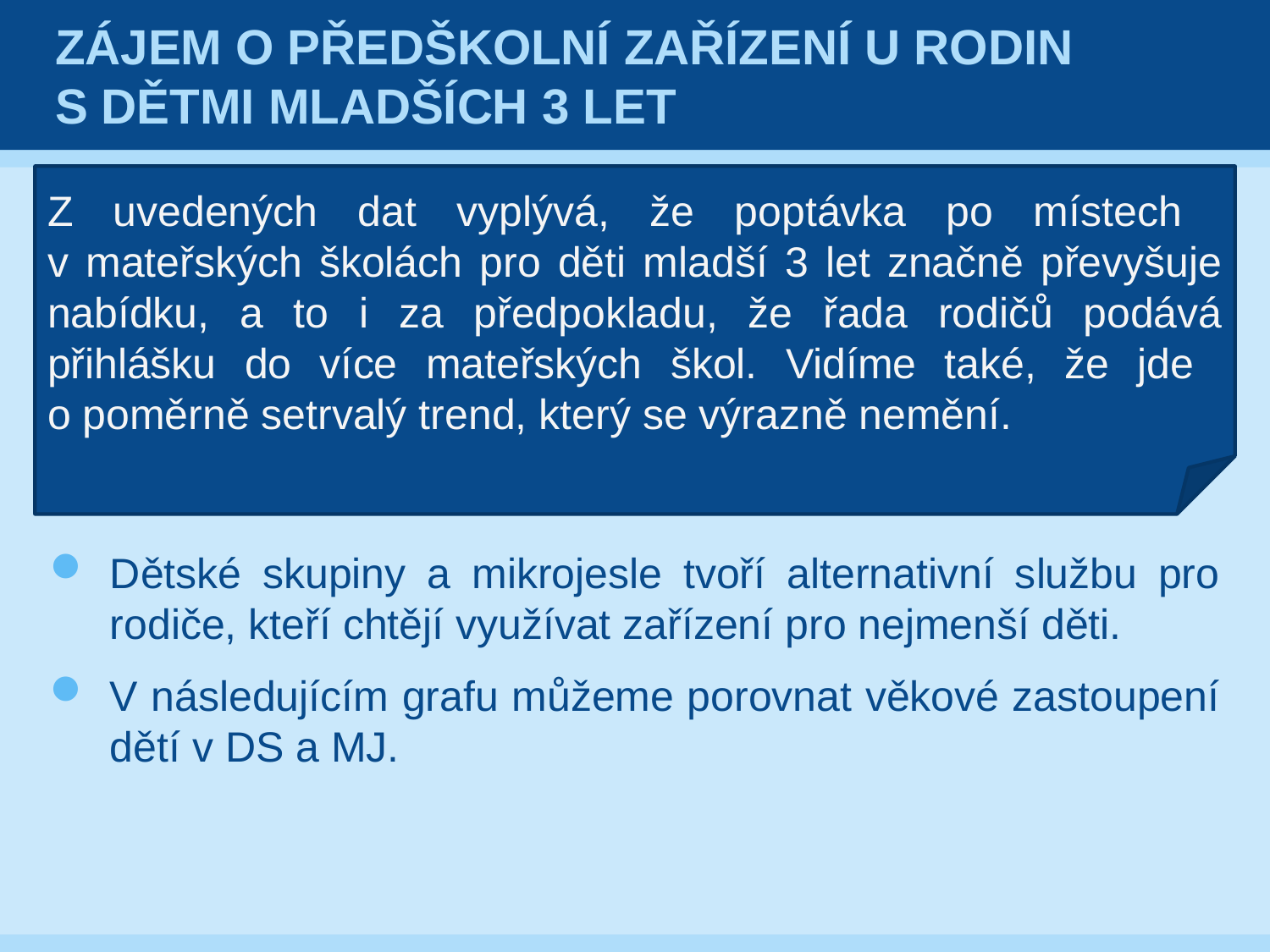

# Zájem o předškolní zařízení u rodin s dětmi mladších 3 let
Z uvedených dat vyplývá, že poptávka po místech
v mateřských školách pro děti mladší 3 let značně převyšuje nabídku, a to i za předpokladu, že řada rodičů podává přihlášku do více mateřských škol. Vidíme také, že jde
o poměrně setrvalý trend, který se výrazně nemění.

Dětské skupiny a mikrojesle tvoří alternativní službu pro rodiče, kteří chtějí využívat zařízení pro nejmenší děti.
V následujícím grafu můžeme porovnat věkové zastoupení dětí v DS a MJ.